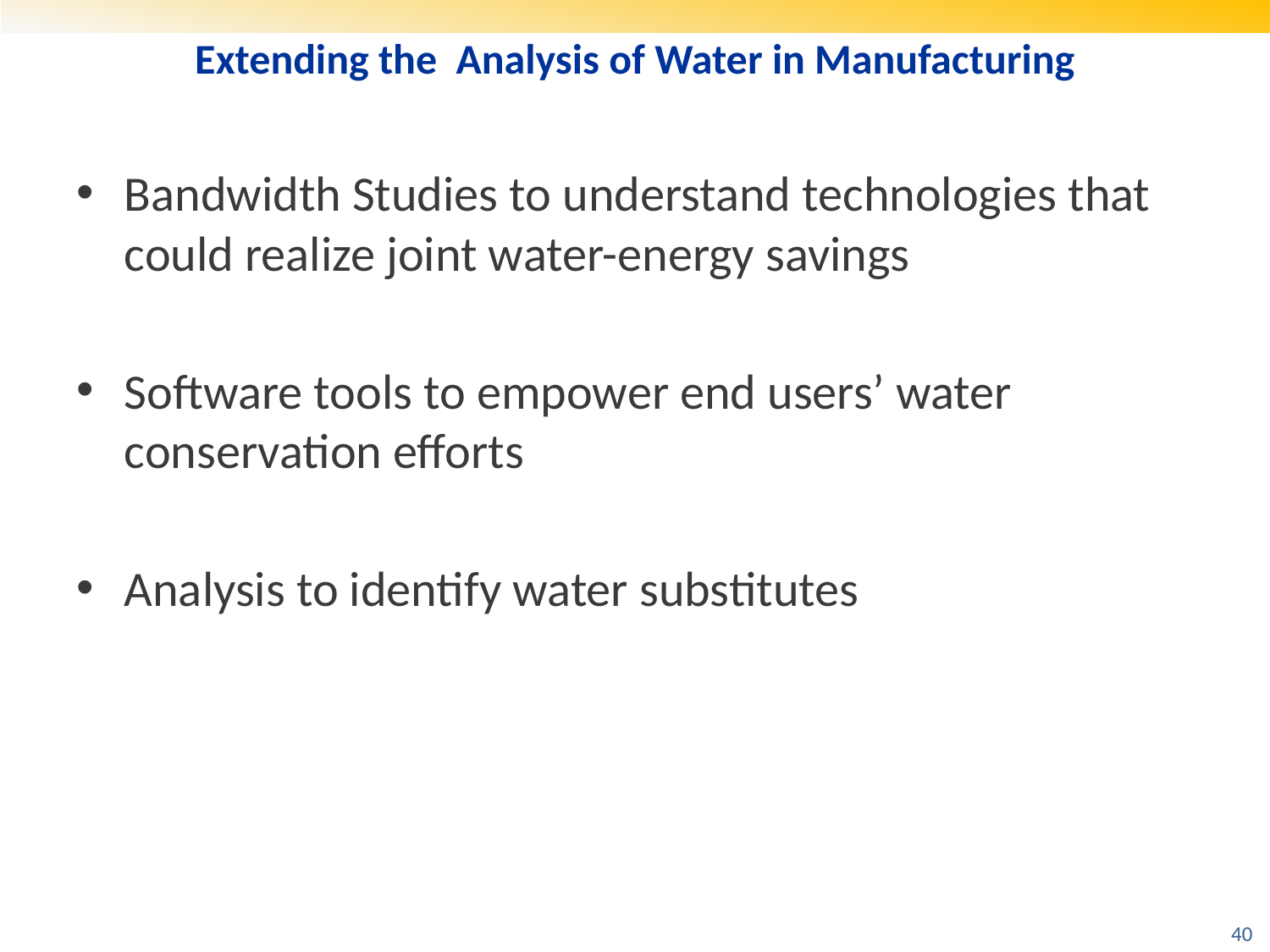

# Extending the  Analysis of Water in Manufacturing
Bandwidth Studies to understand technologies that could realize joint water-energy savings

Software tools to empower end users’ water conservation efforts

Analysis to identify water substitutes
40